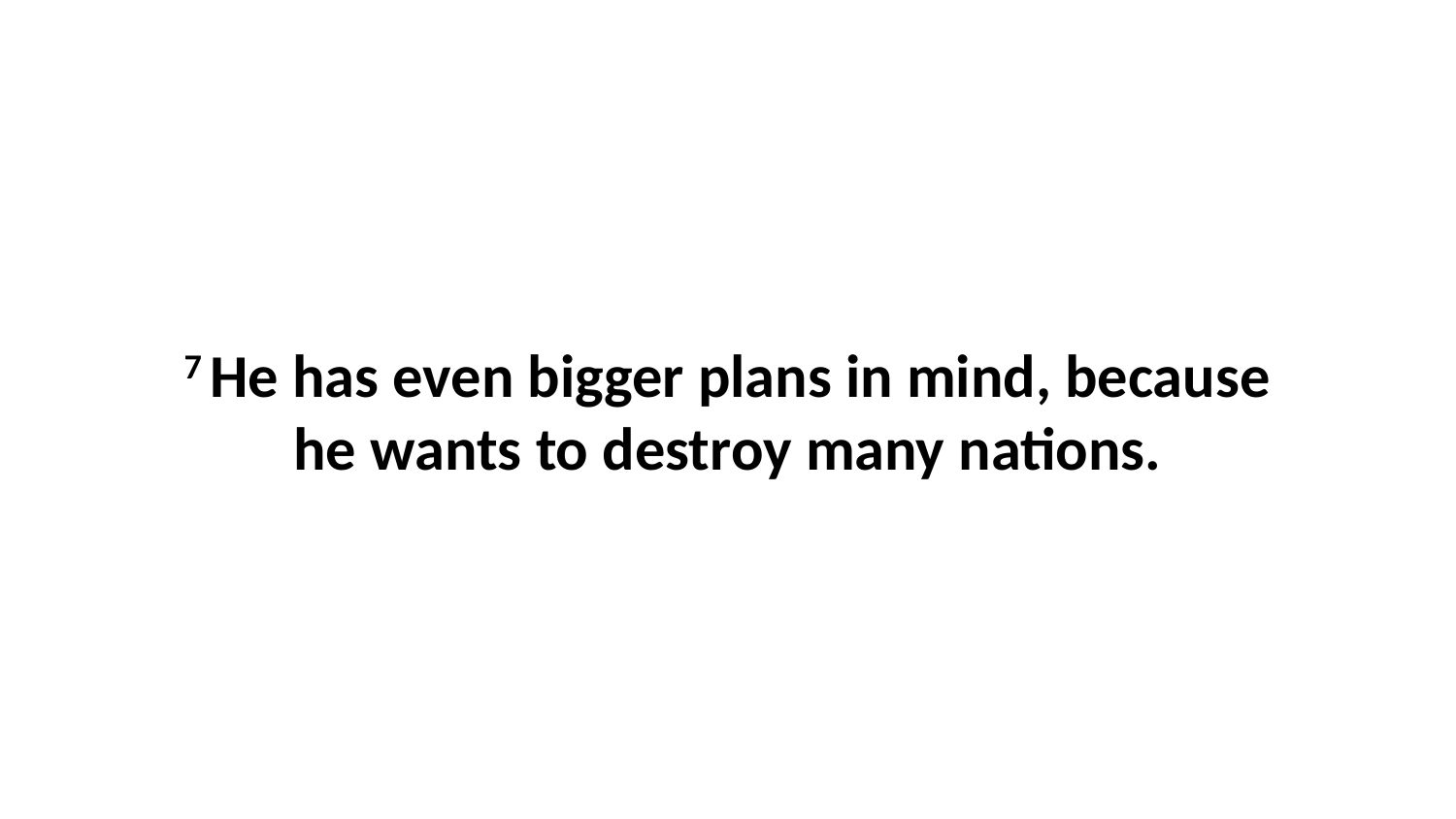

7 He has even bigger plans in mind, because he wants to destroy many nations.